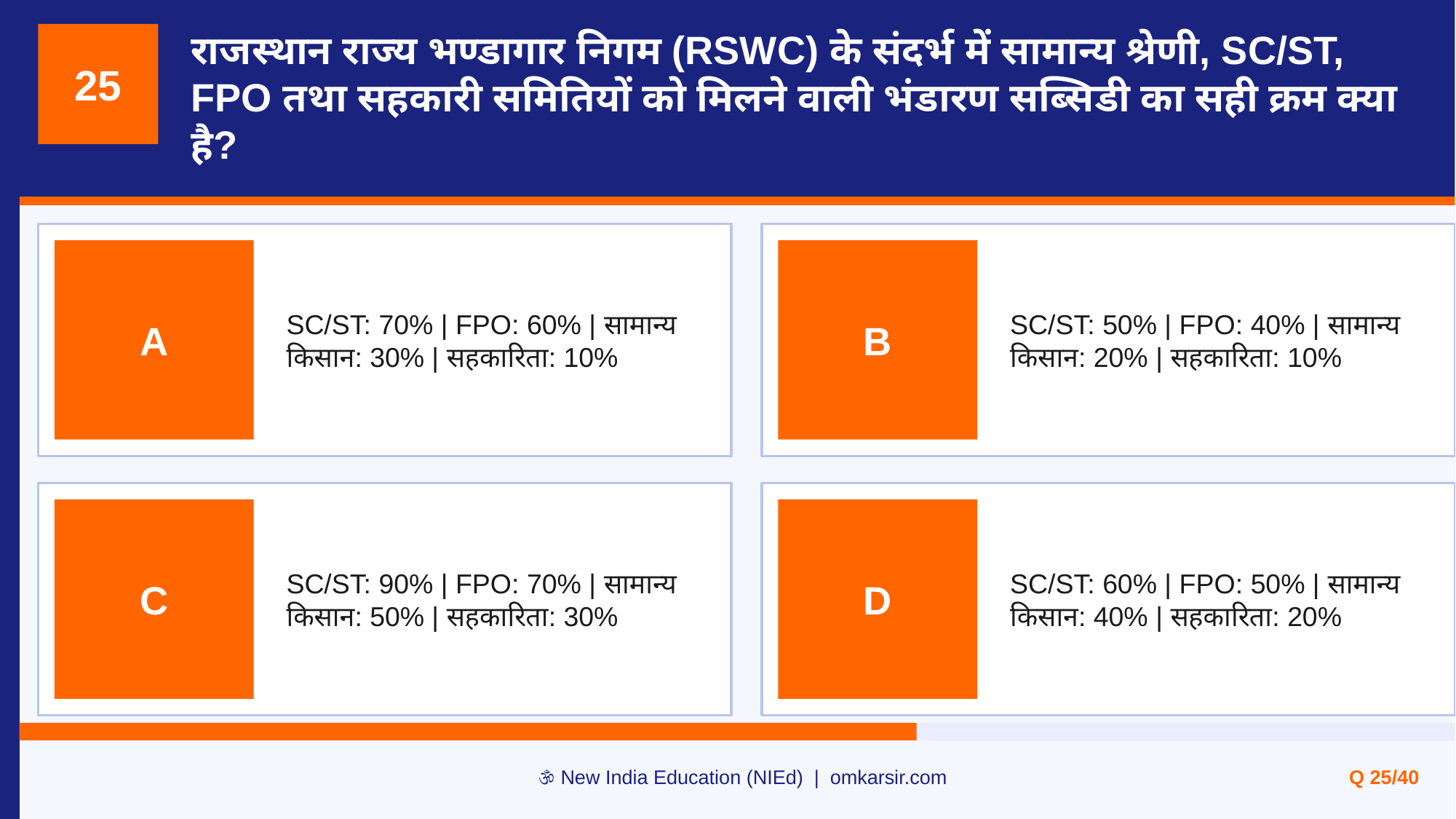

राजस्थान राज्य भण्डागार निगम (RSWC) के संदर्भ में सामान्य श्रेणी, SC/ST, FPO तथा सहकारी समितियों को मिलने वाली भंडारण सब्सिडी का सही क्रम क्या है?
25

SC/ST: 70% | FPO: 60% | सामान्य किसान: 30% | सहकारिता: 10%
SC/ST: 50% | FPO: 40% | सामान्य किसान: 20% | सहकारिता: 10%
A
B

SC/ST: 90% | FPO: 70% | सामान्य किसान: 50% | सहकारिता: 30%
SC/ST: 60% | FPO: 50% | सामान्य किसान: 40% | सहकारिता: 20%
C
D

🕉️ New India Education (NIEd)  |  omkarsir.com
Q 25/40